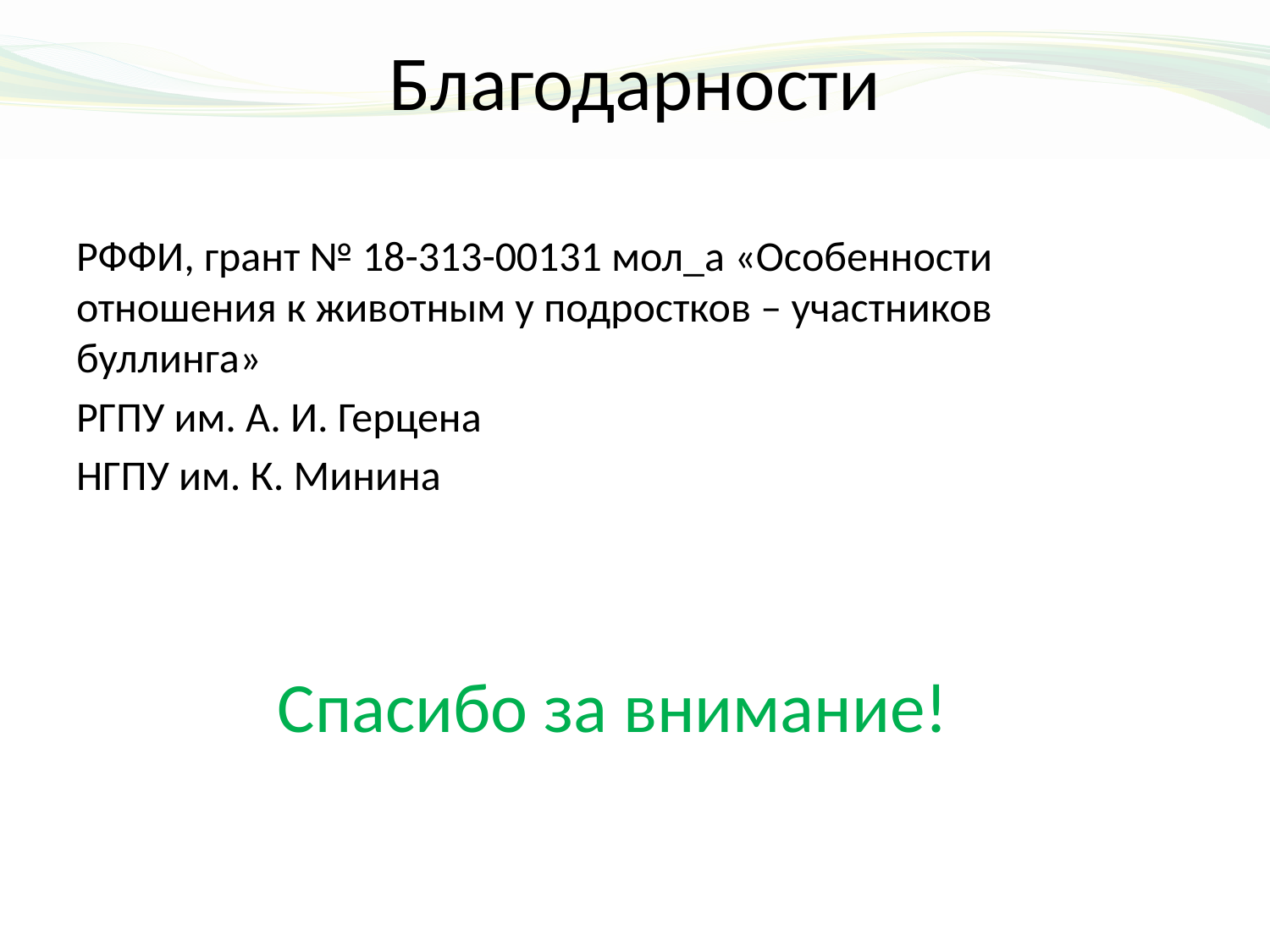

# Благодарности
РФФИ, грант № 18-313-00131 мол_а «Особенности отношения к животным у подростков – участников буллинга»
РГПУ им. А. И. Герцена
НГПУ им. К. Минина

Спасибо за внимание!